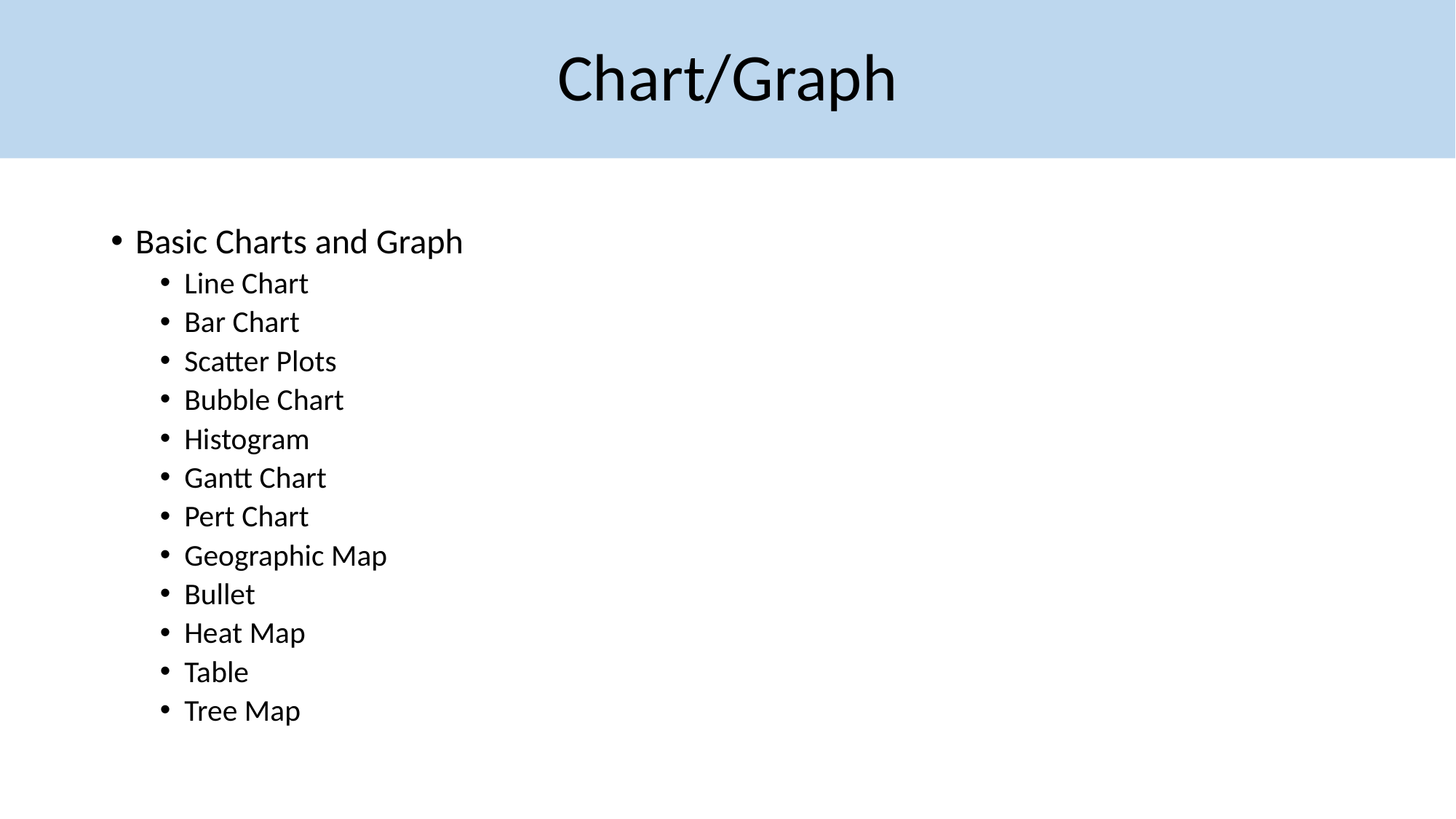

# Chart/Graph
Basic Charts and Graph
Line Chart
Bar Chart
Scatter Plots
Bubble Chart
Histogram
Gantt Chart
Pert Chart
Geographic Map
Bullet
Heat Map
Table
Tree Map